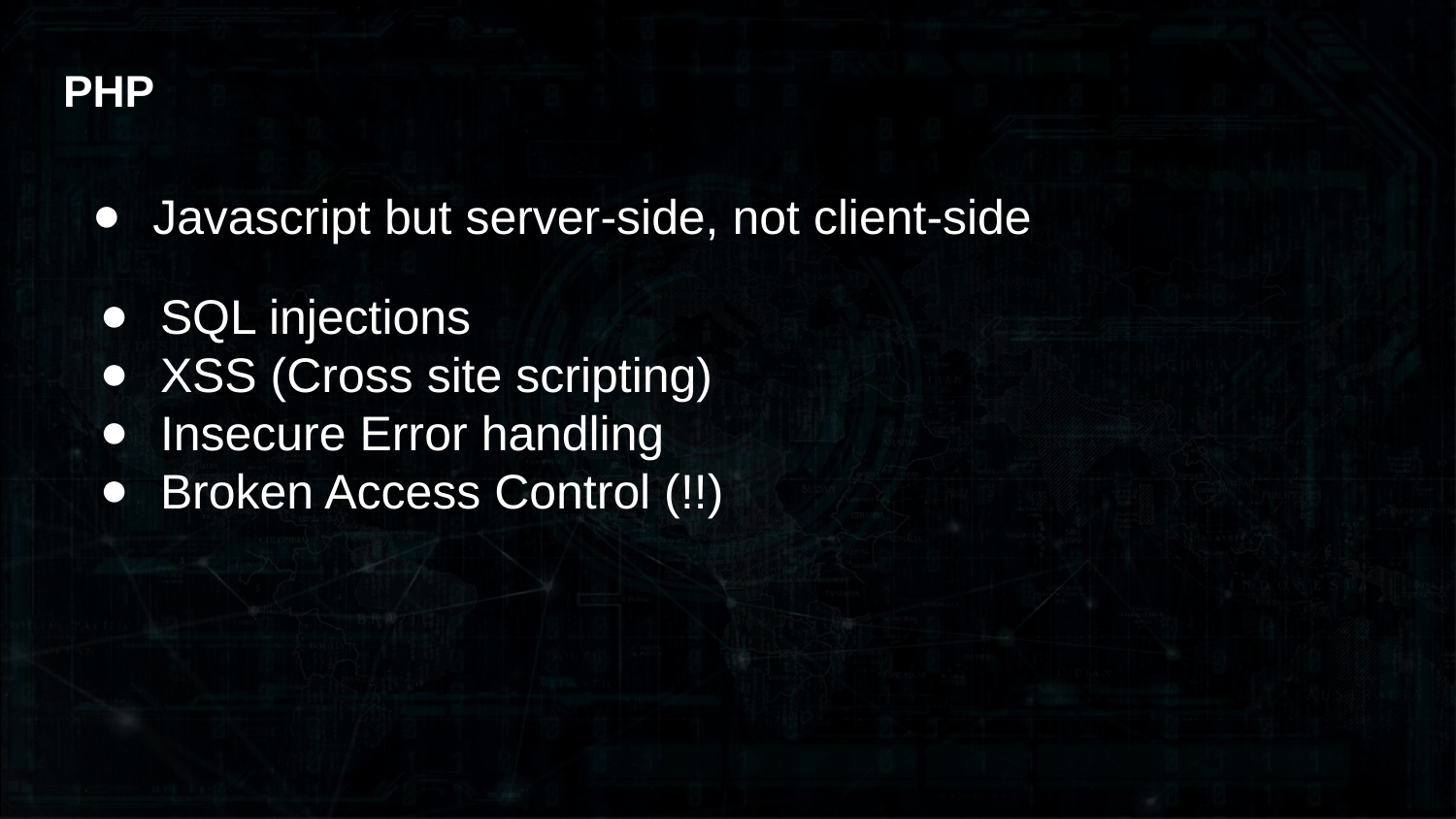

# PHP
Javascript but server-side, not client-side
SQL injections
XSS (Cross site scripting)
Insecure Error handling
Broken Access Control (!!)